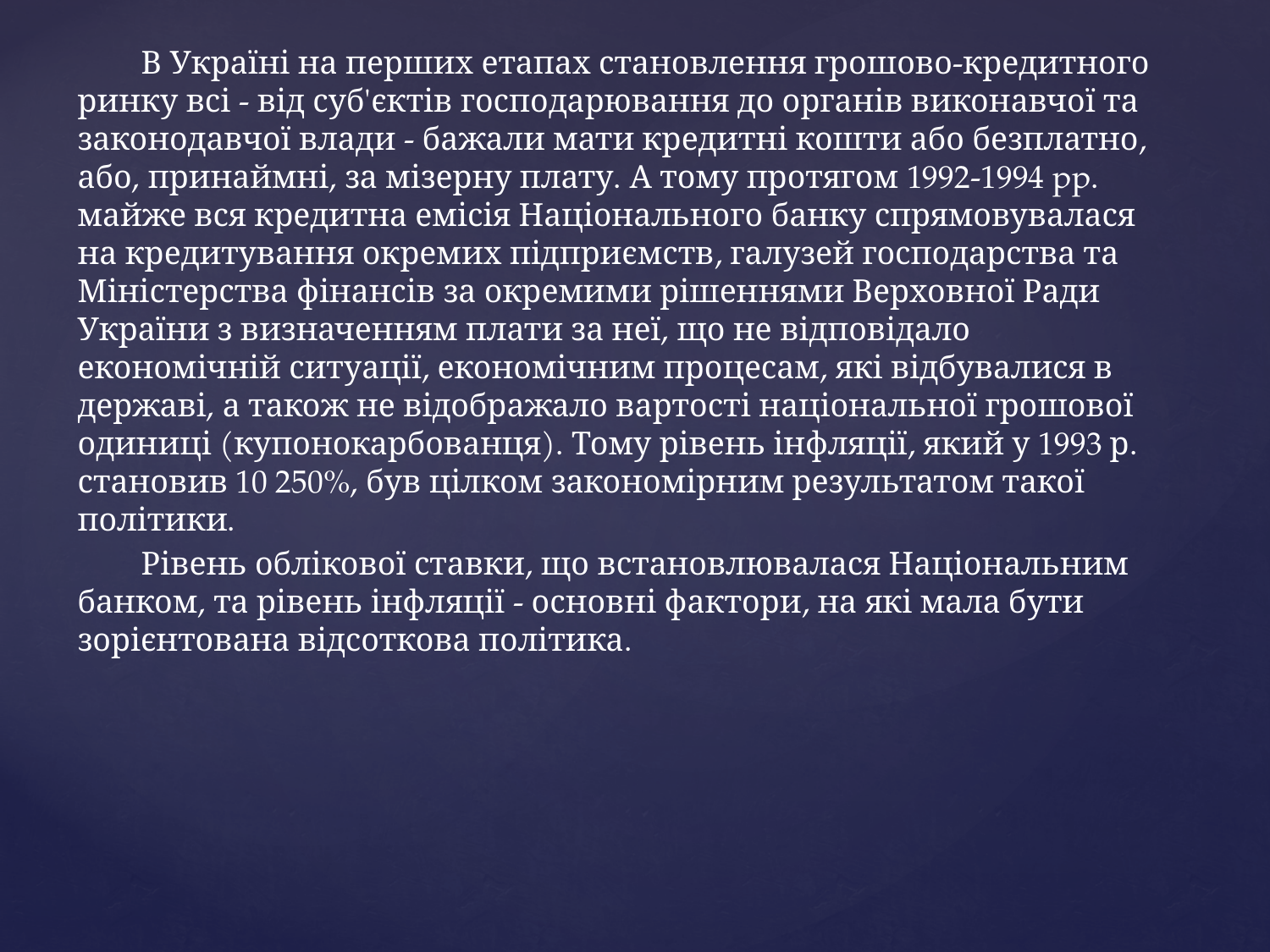

В Україні на перших етапах становлення грошово-кредитного ринку всі - від суб'єктів господарювання до органів виконавчої та законодавчої влади - бажали мати кредитні кошти або безплатно, або, принаймні, за мізерну плату. А тому протягом 1992-1994 pp. майже вся кредитна емісія Національного банку спрямовувалася на кредитування окремих підприємств, галузей господарства та Міністерства фінансів за окремими рішеннями Верховної Ради України з визначенням плати за неї, що не відповідало економічній ситуації, економічним процесам, які відбувалися в державі, а також не відображало вартості національної грошової одиниці (купонокарбованця). Тому рівень інфляції, який у 1993 р. становив 10 250%, був цілком закономірним результатом такої політики.
Рівень облікової ставки, що встановлювалася Національним банком, та рівень інфляції - основні фактори, на які мала бути зорієнтована відсоткова політика.
#